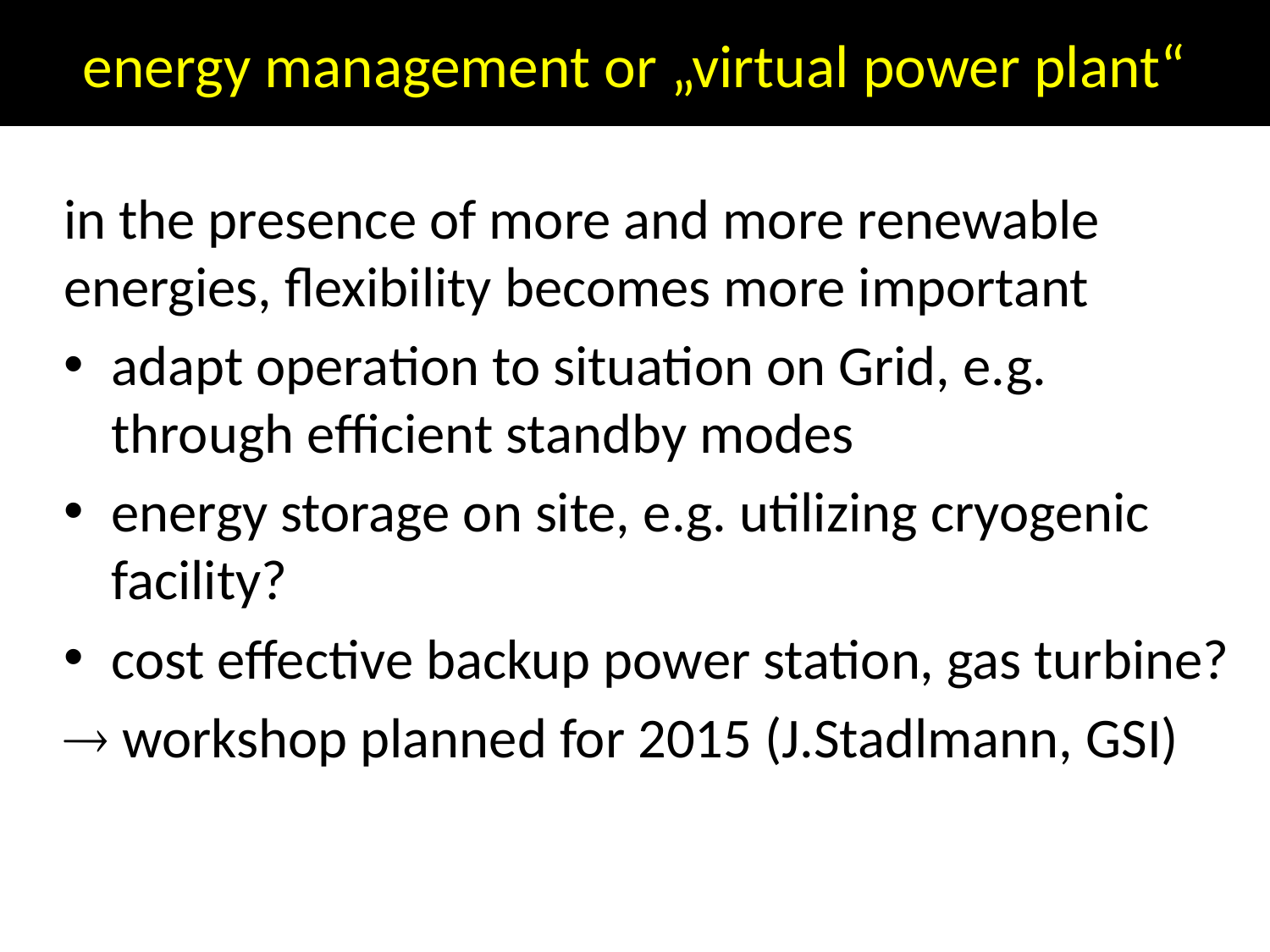

energy management or „virtual power plant“
in the presence of more and more renewable energies, flexibility becomes more important
adapt operation to situation on Grid, e.g. through efficient standby modes
energy storage on site, e.g. utilizing cryogenic facility?
cost effective backup power station, gas turbine?
→ workshop planned for 2015 (J.Stadlmann, GSI)